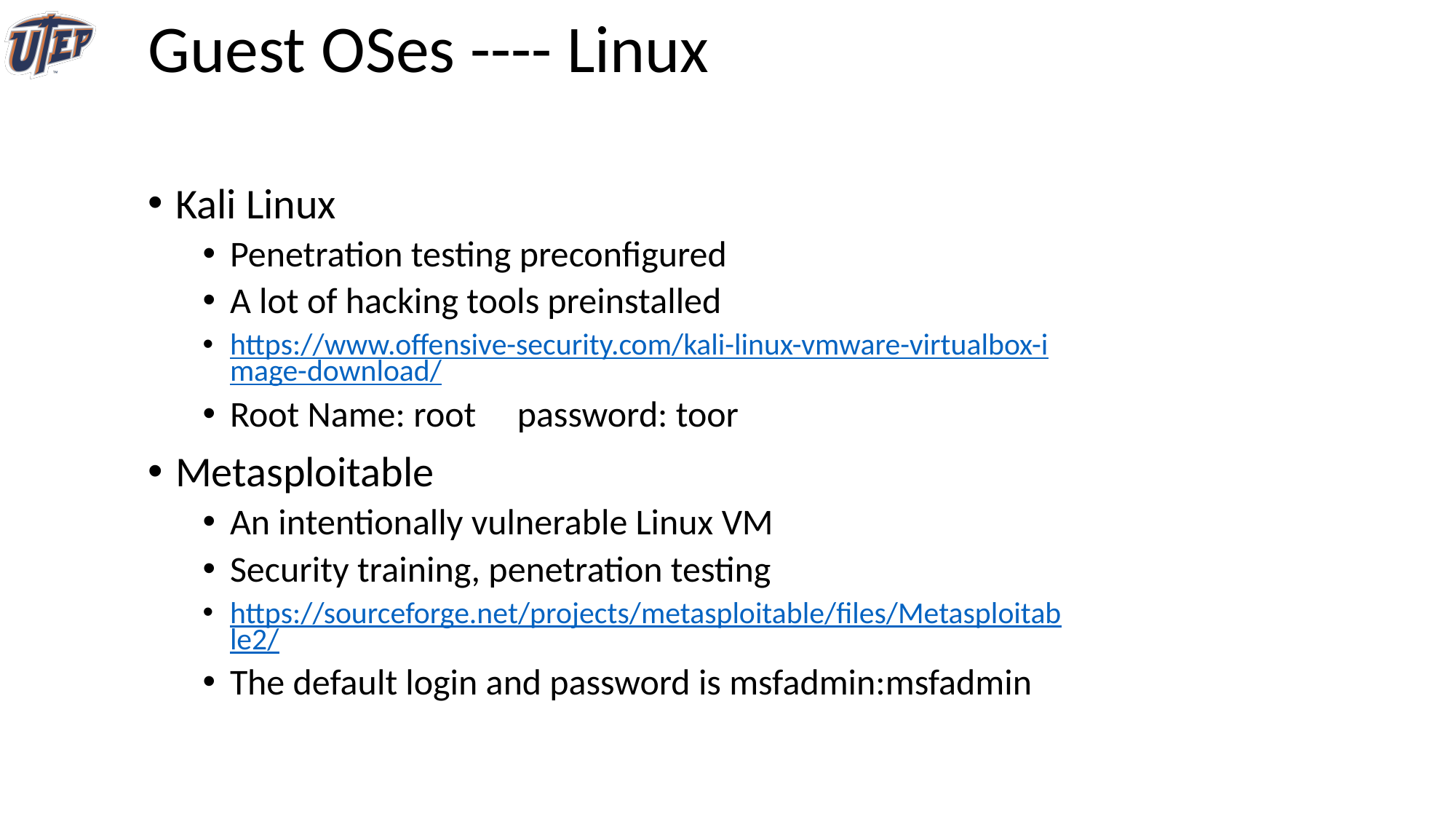

# Guest OSes ---- Linux
Kali Linux
Penetration testing preconfigured
A lot of hacking tools preinstalled
https://www.offensive-security.com/kali-linux-vmware-virtualbox-image-download/
Root Name: root     password: toor
Metasploitable
An intentionally vulnerable Linux VM
Security training, penetration testing
https://sourceforge.net/projects/metasploitable/files/Metasploitable2/
The default login and password is msfadmin:msfadmin